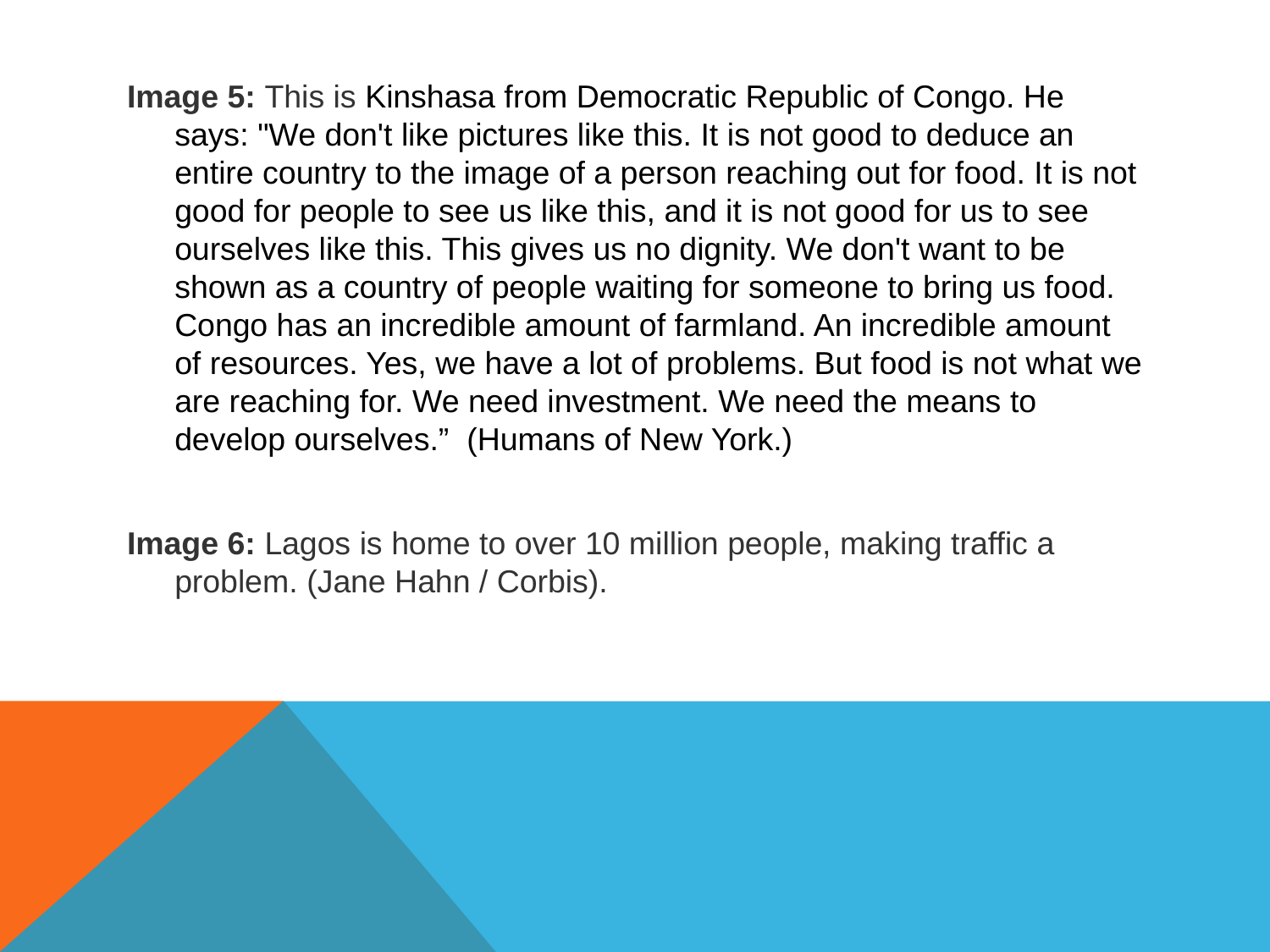

Image 5: This is Kinshasa from Democratic Republic of Congo. He says: "We don't like pictures like this. It is not good to deduce an entire country to the image of a person reaching out for food. It is not good for people to see us like this, and it is not good for us to see ourselves like this. This gives us no dignity. We don't want to be shown as a country of people waiting for someone to bring us food. Congo has an incredible amount of farmland. An incredible amount of resources. Yes, we have a lot of problems. But food is not what we are reaching for. We need investment. We need the means to develop ourselves.”  (Humans of New York.)

Image 6: Lagos is home to over 10 million people, making traffic a problem. (Jane Hahn / Corbis).